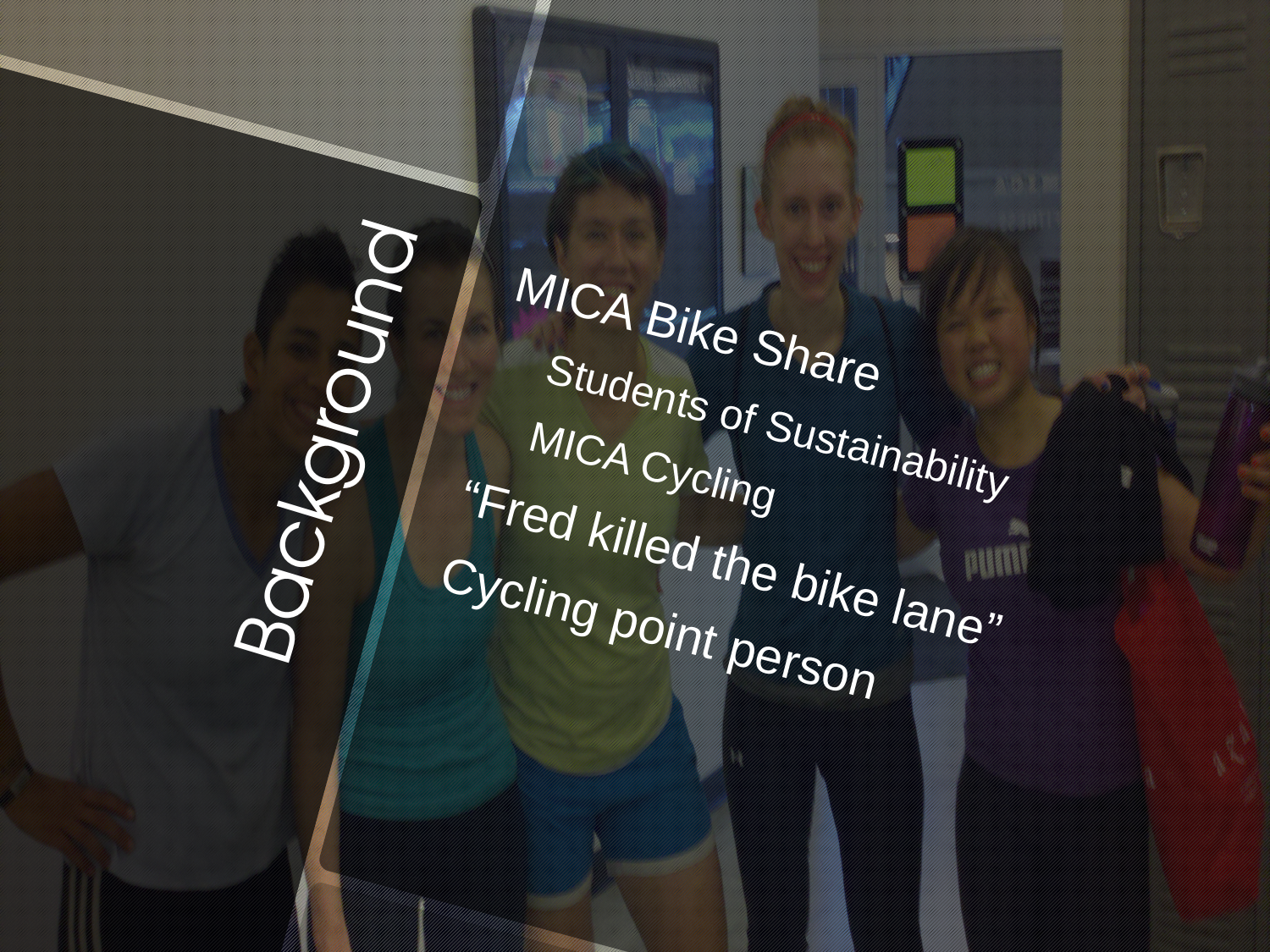

MICA Bike Share
Students of Sustainability
MICA Cycling
“Fred killed the bike lane”
Cycling point person

# Background